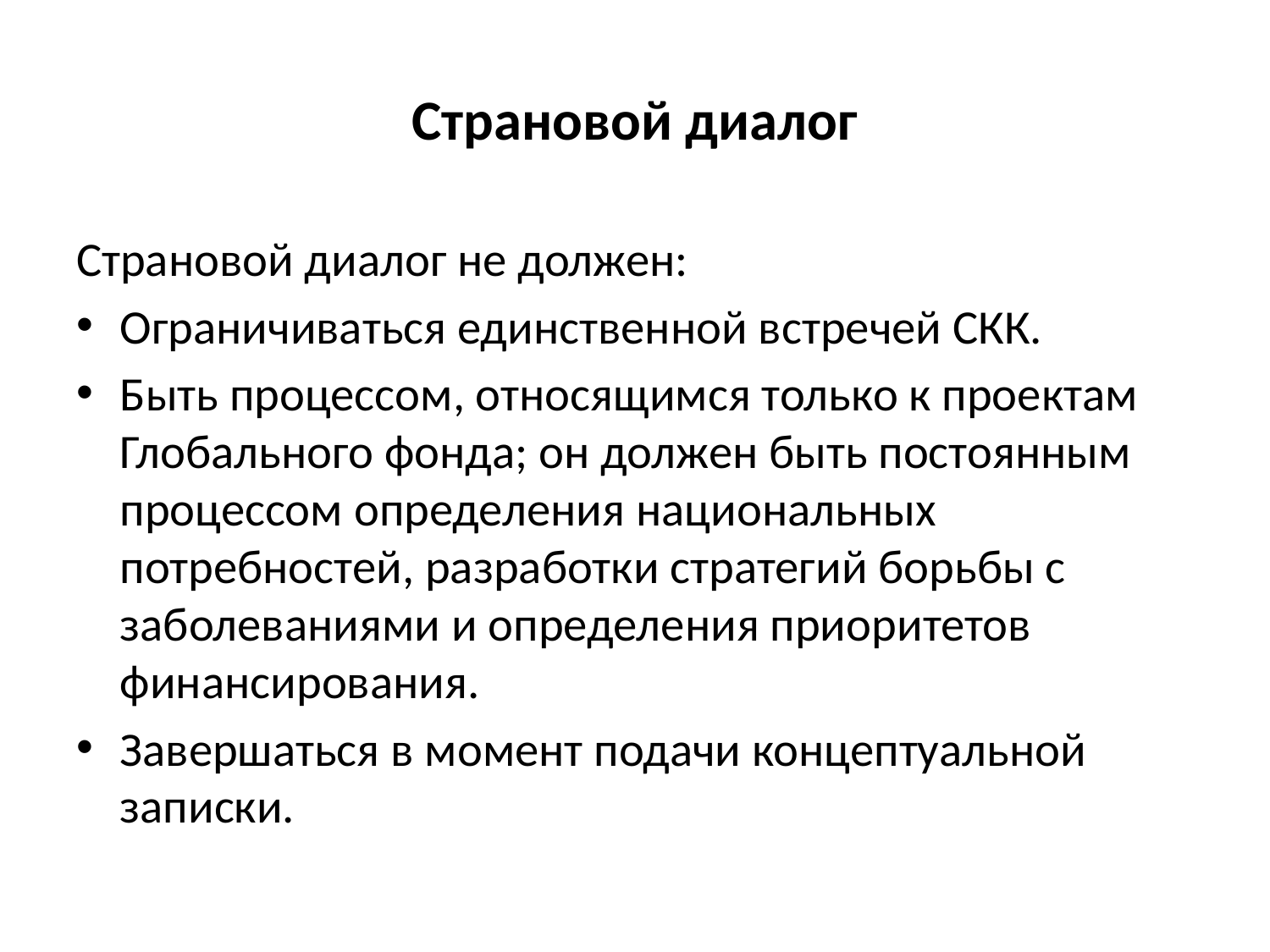

# Страновой диалог
Страновой диалог не должен:
Ограничиваться единственной встречей СКК.
Быть процессом, относящимся только к проектам Глобального фонда; он должен быть постоянным процессом определения национальных потребностей, разработки стратегий борьбы с заболеваниями и определения приоритетов финансирования.
Завершаться в момент подачи концептуальной записки.